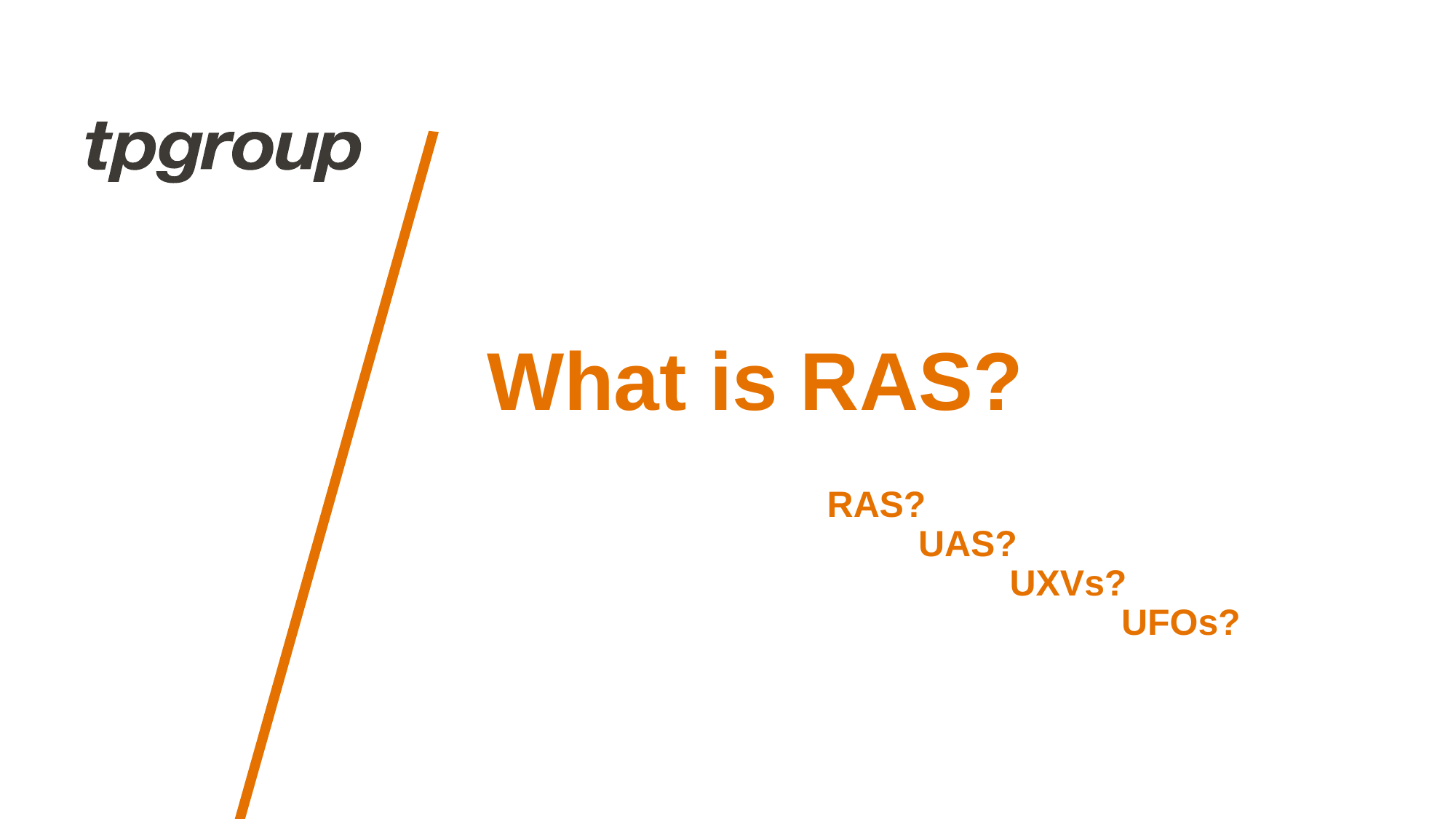

# What is RAS?
RAS?
         UAS?
                  UXVs?
                             UFOs?